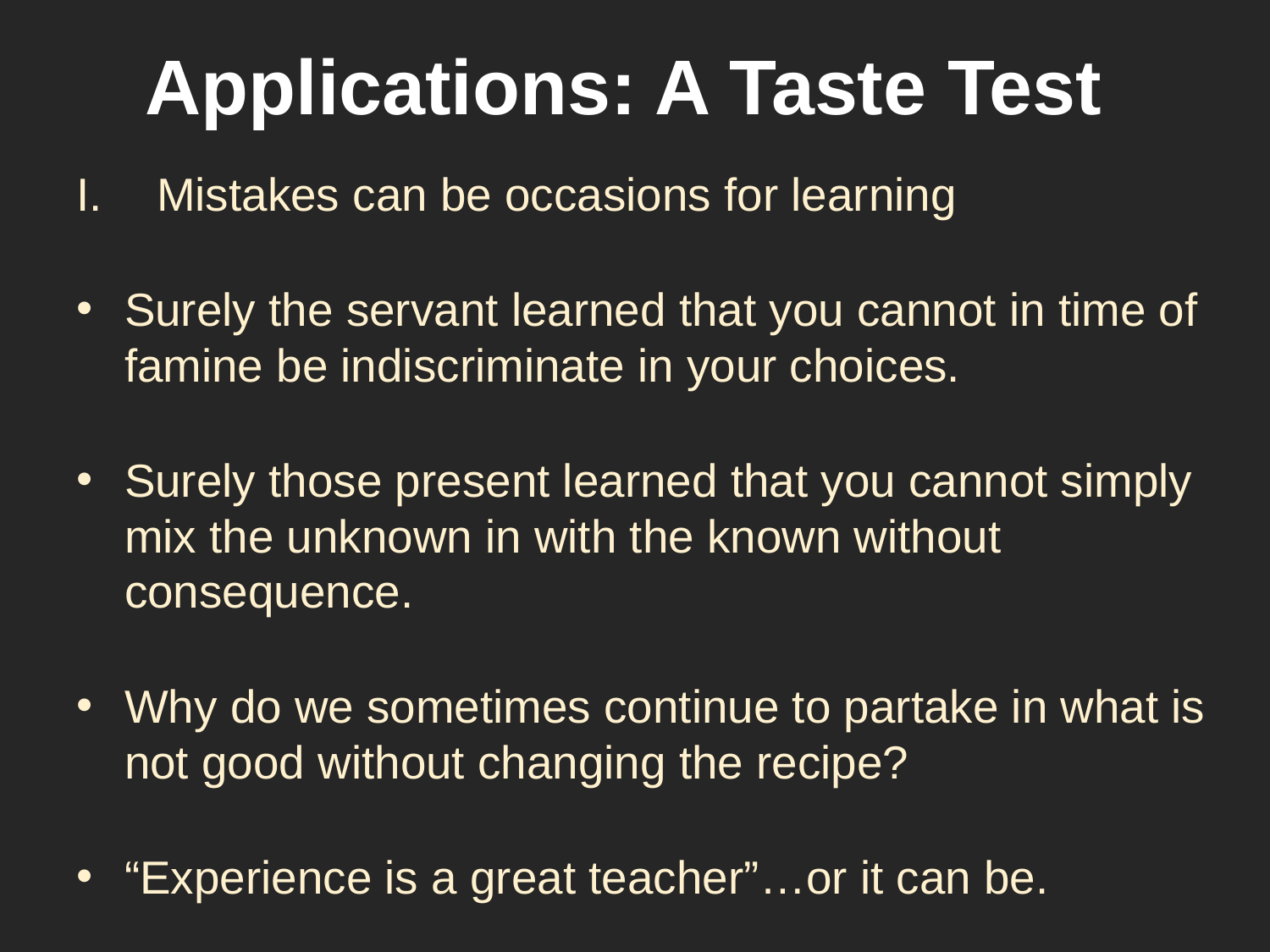

# Applications: A Taste Test
Mistakes can be occasions for learning
Surely the servant learned that you cannot in time of famine be indiscriminate in your choices.
Surely those present learned that you cannot simply mix the unknown in with the known without consequence.
Why do we sometimes continue to partake in what is not good without changing the recipe?
“Experience is a great teacher”…or it can be.